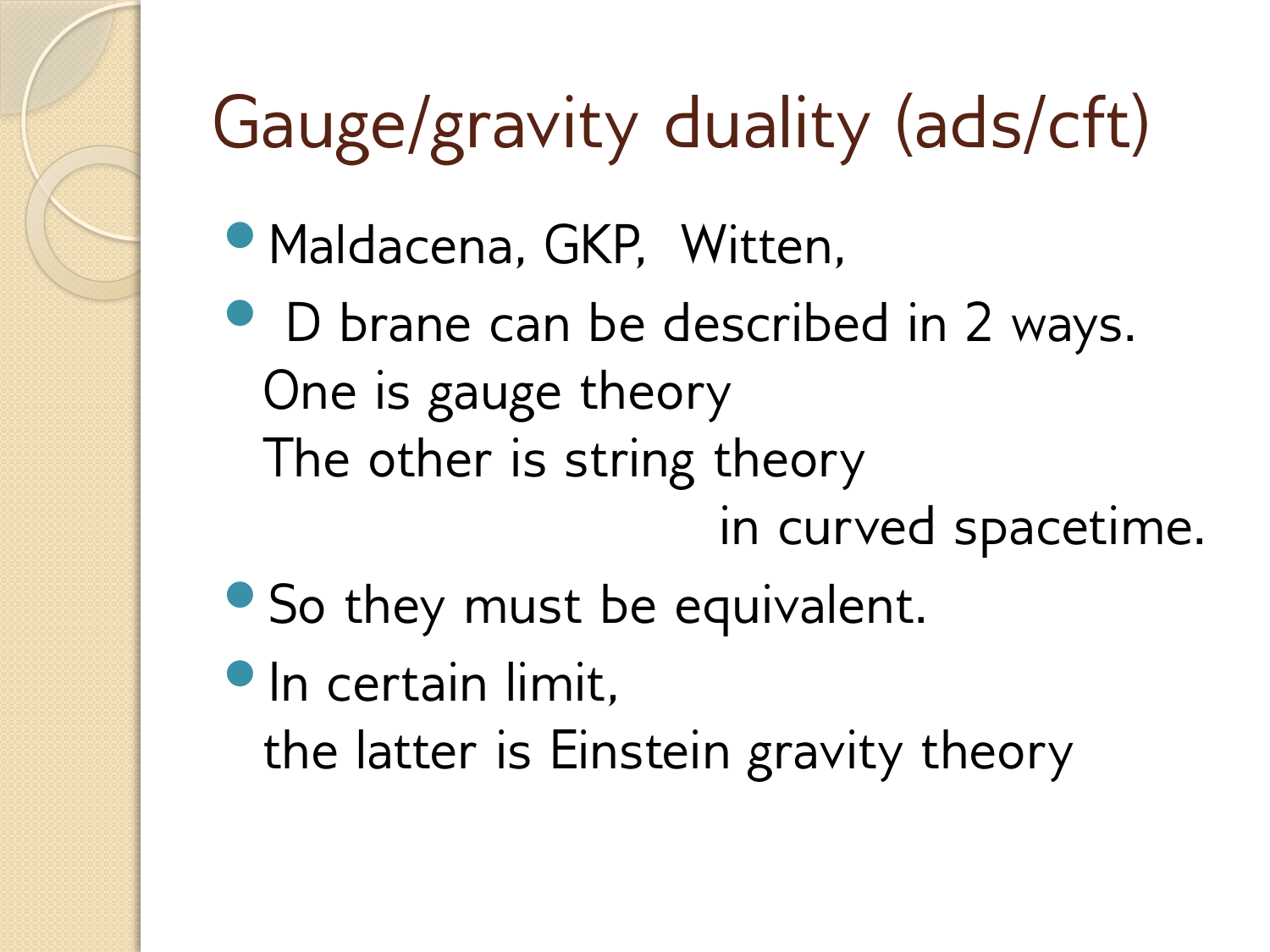

# Gauge/gravity duality (ads/cft)
Maldacena, GKP,  Witten,
 D brane can be described in 2 ways.
One is gauge theory
The other is string theory
                           in curved spacetime.
So they must be equivalent.
In certain limit,
the latter is Einstein gravity theory